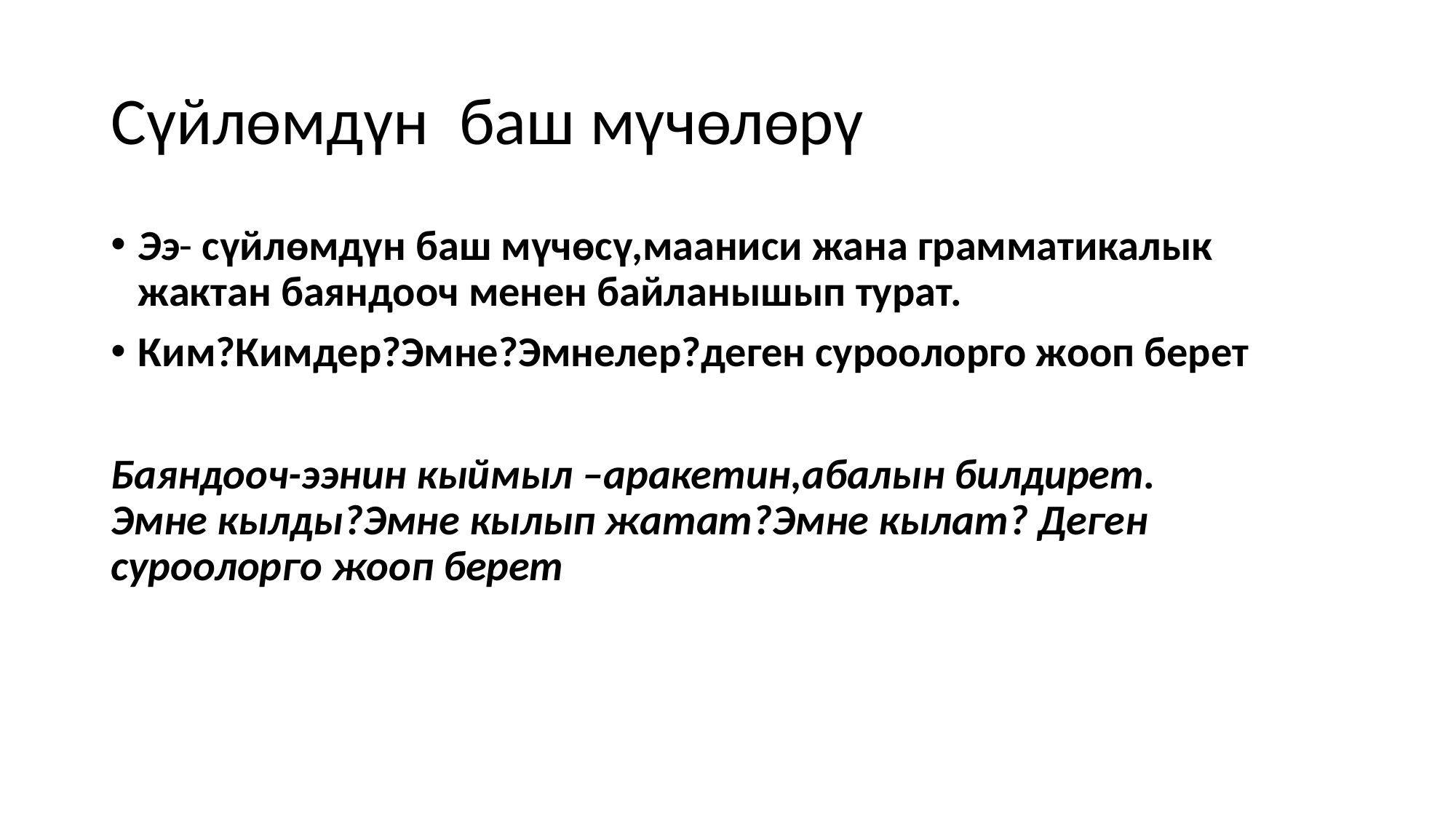

# Сүйлөмдүн  баш мүчөлөрү
Ээ- сүйлөмдүн баш мүчөсү,мааниси жана грамматикалык жактан баяндооч менен байланышып турат.
Ким?Кимдер?Эмне?Эмнелер?деген суроолорго жооп берет

Баяндооч-ээнин кыймыл –аракетин,абалын билдирет.
Эмне кылды?Эмне кылып жатат?Эмне кылат? Деген суроолорго жооп берет